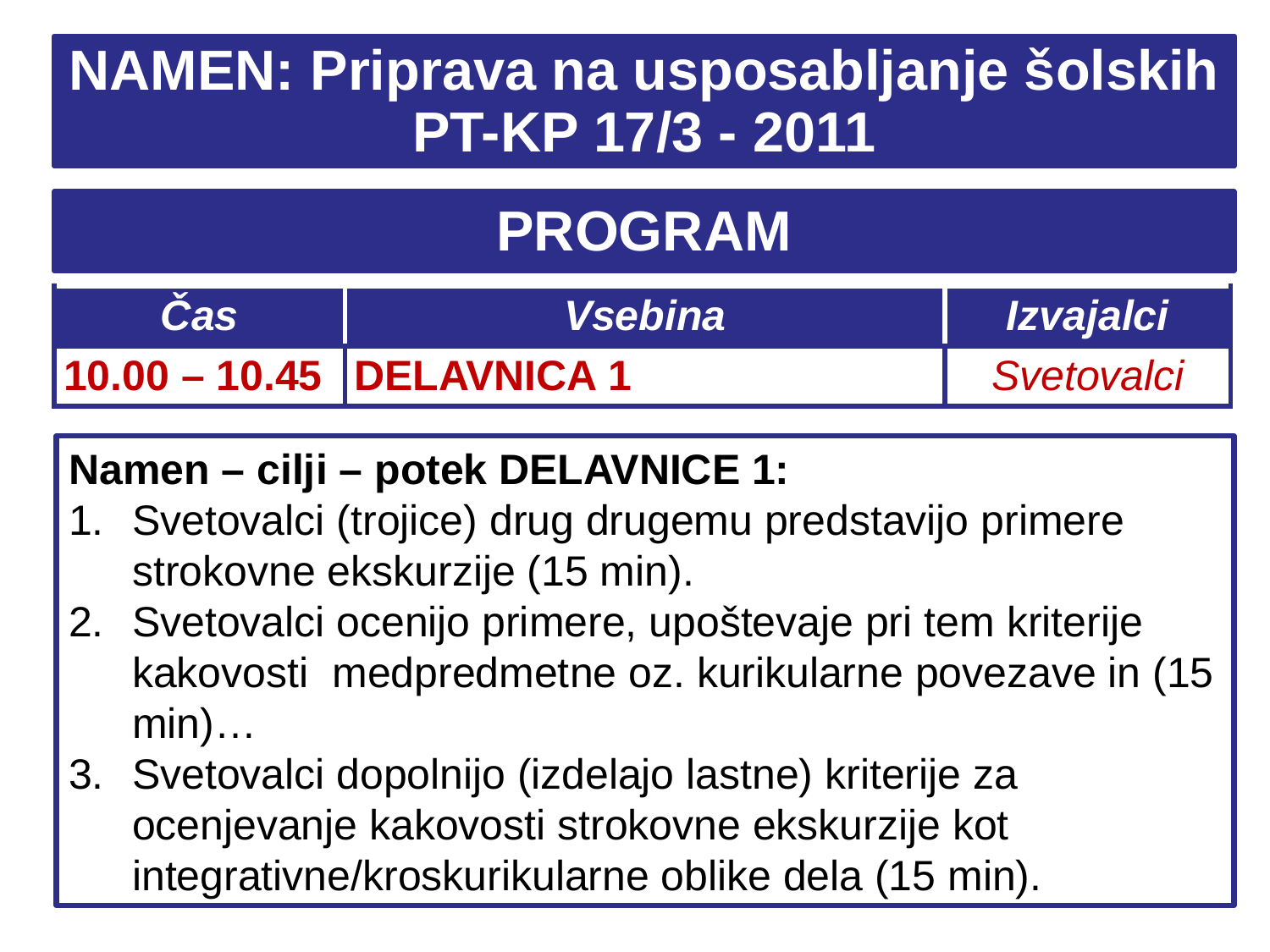

# NAMEN: Priprava na usposabljanje šolskih PT-KP 17/3 - 2011
PROGRAM
| Čas | Vsebina | Izvajalci |
| --- | --- | --- |
| 10.00 – 10.45 | DELAVNICA 1 | Svetovalci |
Namen – cilji – potek DELAVNICE 1:
Svetovalci (trojice) drug drugemu predstavijo primere strokovne ekskurzije (15 min).
Svetovalci ocenijo primere, upoštevaje pri tem kriterije kakovosti  medpredmetne oz. kurikularne povezave in (15 min)…
Svetovalci dopolnijo (izdelajo lastne) kriterije za ocenjevanje kakovosti strokovne ekskurzije kot integrativne/kroskurikularne oblike dela (15 min).